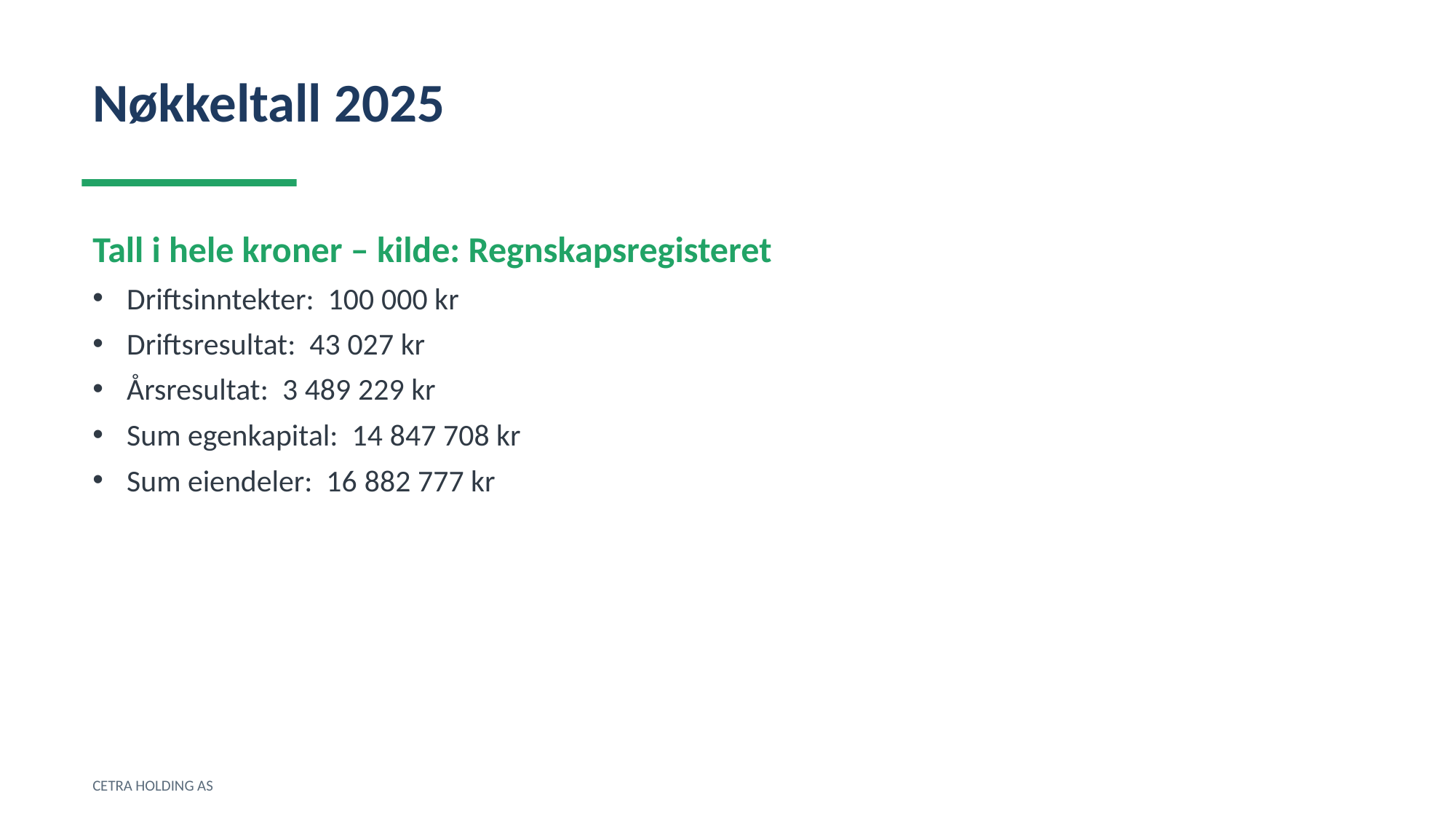

Nøkkeltall 2025

Tall i hele kroner – kilde: Regnskapsregisteret
Driftsinntekter:  100 000 kr
Driftsresultat:  43 027 kr
Årsresultat:  3 489 229 kr
Sum egenkapital:  14 847 708 kr
Sum eiendeler:  16 882 777 kr
CETRA HOLDING AS